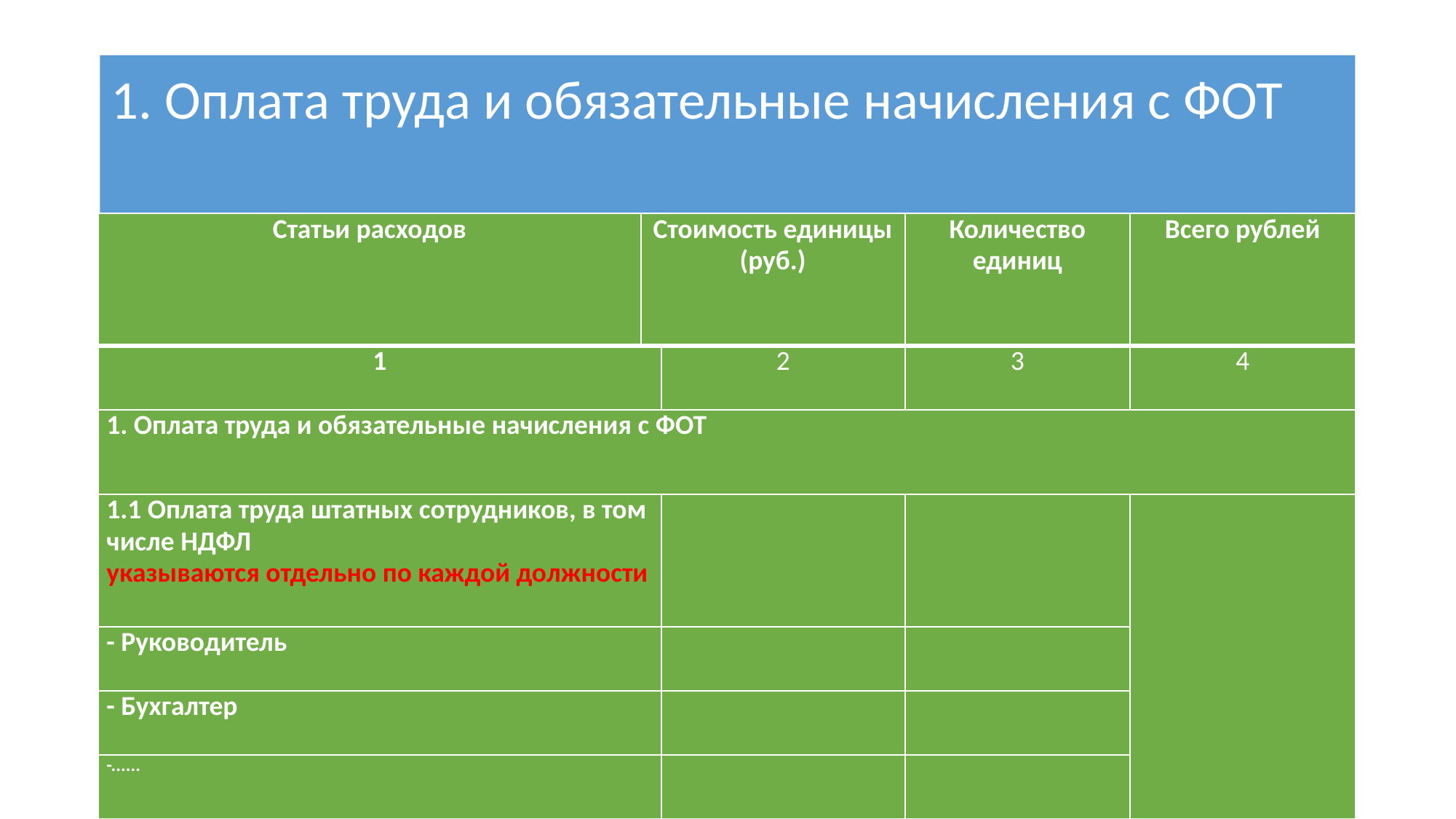

# 1. Оплата труда и обязательные начисления с ФОТ
| Статьи расходов | Стоимость единицы (руб.) |  | Количество единиц | Всего рублей |
| --- | --- | --- | --- | --- |
| 1 |  | 2 | 3 | 4 |
| 1. Оплата труда и обязательные начисления с ФОТ |  |  |  |  |
| 1.1 Оплата труда штатных сотрудников, в том числе НДФЛ указываются отдельно по каждой должности |  |  |  |  |
| - Руководитель |  |  |  |  |
| - Бухгалтер |  |  |  |  |
| -...... |  |  |  |  |